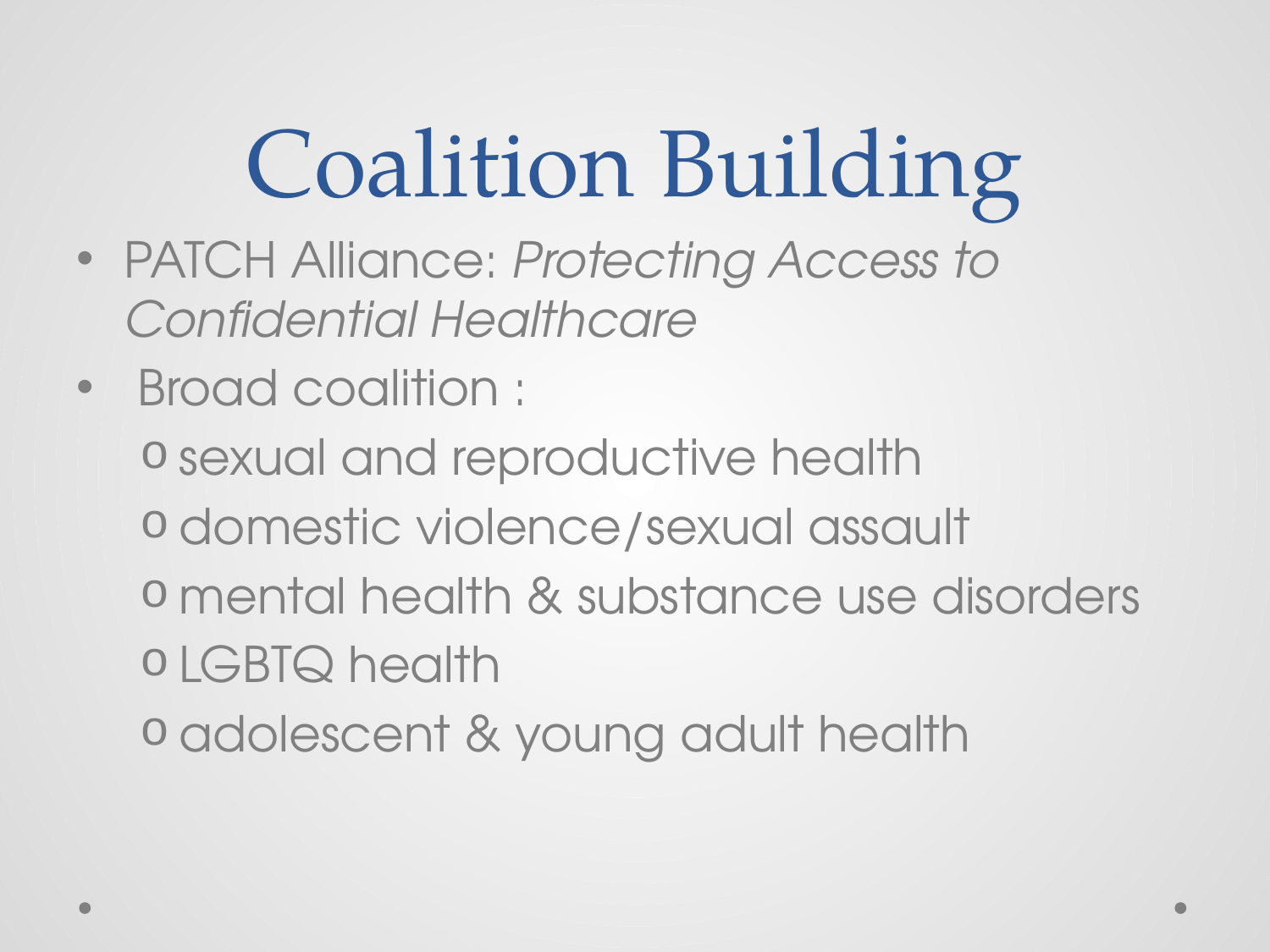

# Coalition Building
PATCH Alliance: Protecting Access to Confidential Healthcare
 Broad coalition :
sexual and reproductive health
domestic violence/sexual assault
mental health & substance use disorders
LGBTQ health
adolescent & young adult health